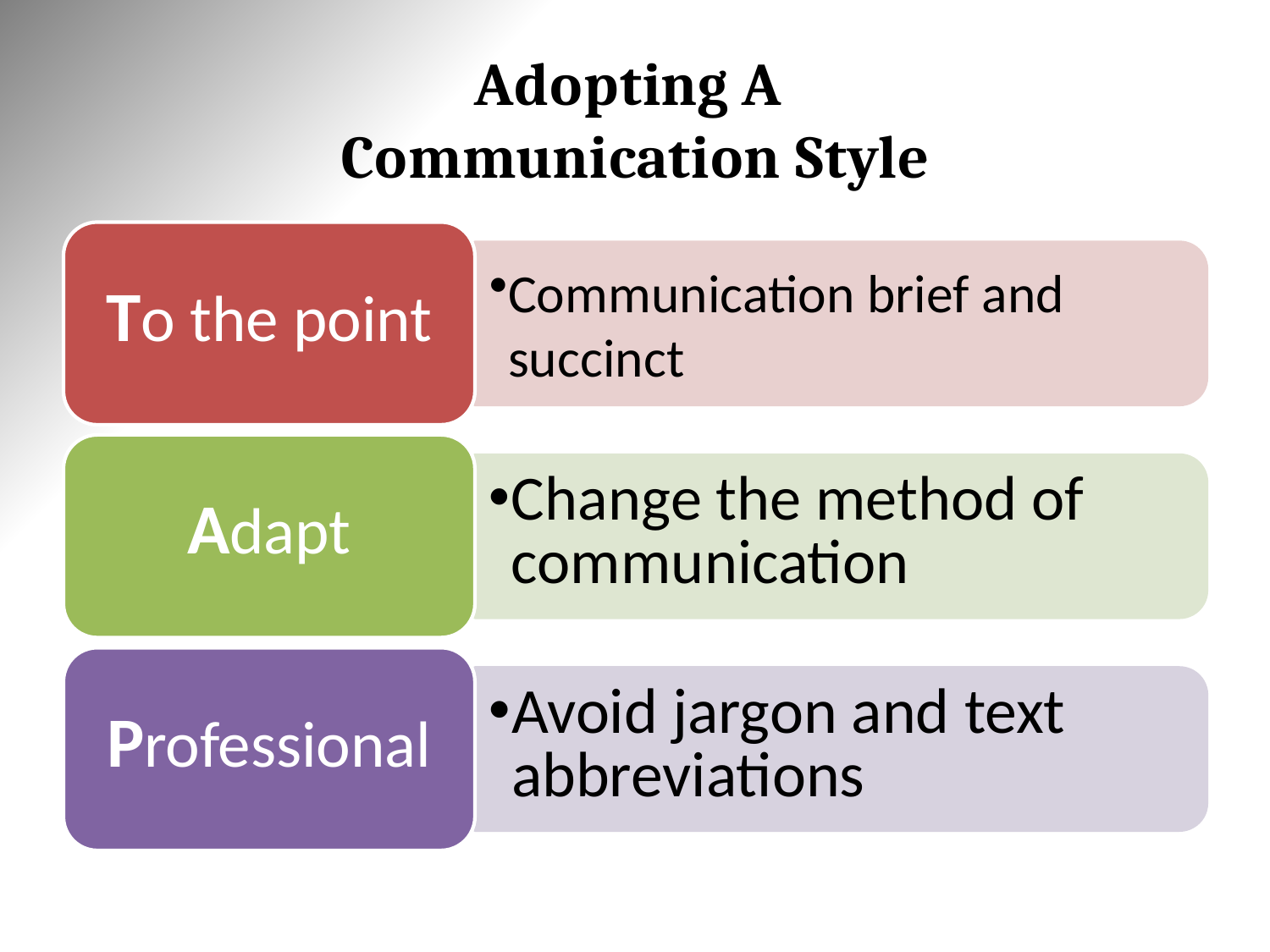

# Adopting A Communication Style
To the point
Communication brief and succinct
Adapt
Change the method of communication
Professional